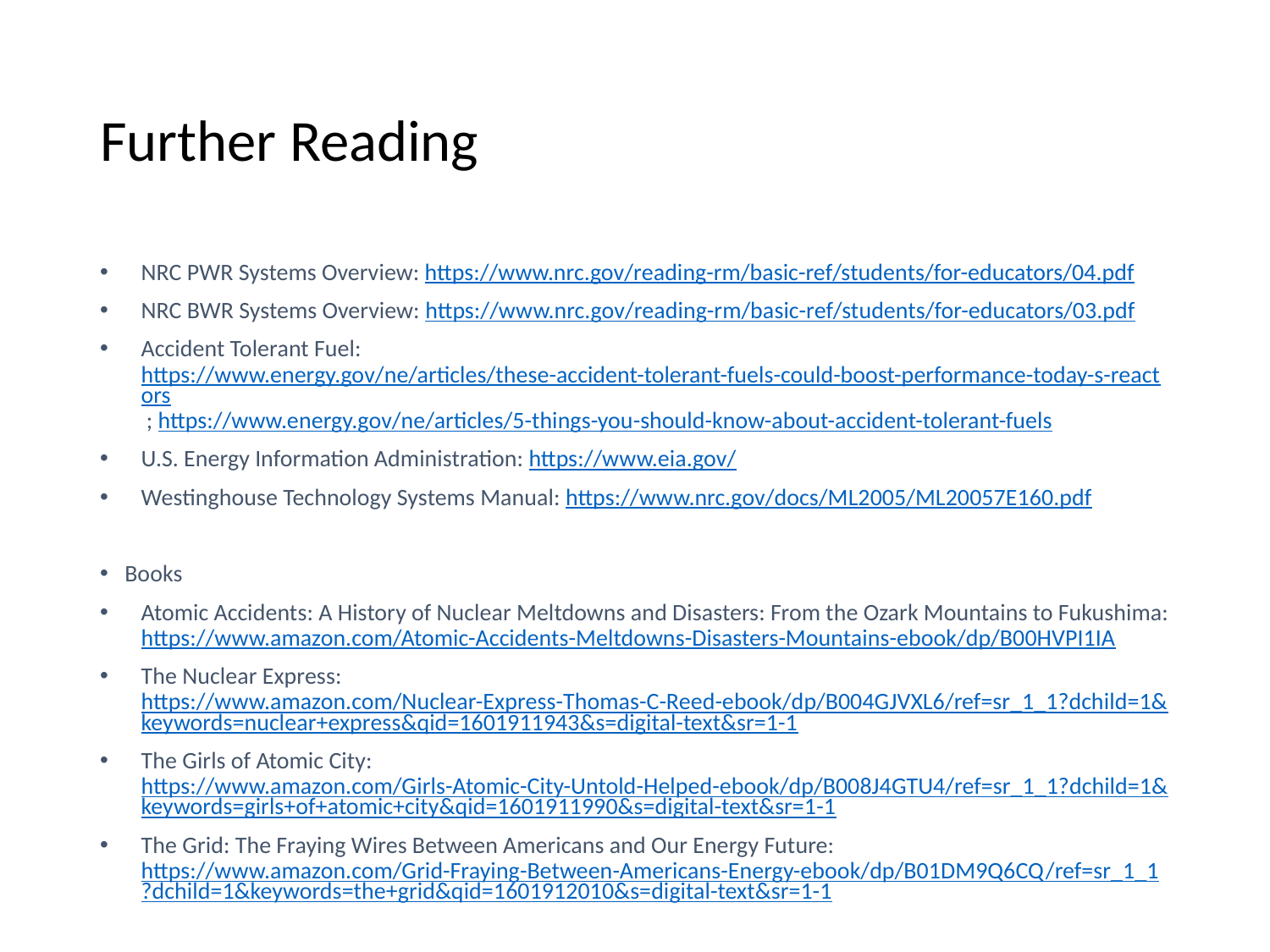

# Further Reading
NRC PWR Systems Overview: https://www.nrc.gov/reading-rm/basic-ref/students/for-educators/04.pdf
NRC BWR Systems Overview: https://www.nrc.gov/reading-rm/basic-ref/students/for-educators/03.pdf
Accident Tolerant Fuel: https://www.energy.gov/ne/articles/these-accident-tolerant-fuels-could-boost-performance-today-s-reactors ; https://www.energy.gov/ne/articles/5-things-you-should-know-about-accident-tolerant-fuels
U.S. Energy Information Administration: https://www.eia.gov/
Westinghouse Technology Systems Manual: https://www.nrc.gov/docs/ML2005/ML20057E160.pdf

Books
Atomic Accidents: A History of Nuclear Meltdowns and Disasters: From the Ozark Mountains to Fukushima: https://www.amazon.com/Atomic-Accidents-Meltdowns-Disasters-Mountains-ebook/dp/B00HVPI1IA
The Nuclear Express: https://www.amazon.com/Nuclear-Express-Thomas-C-Reed-ebook/dp/B004GJVXL6/ref=sr_1_1?dchild=1&keywords=nuclear+express&qid=1601911943&s=digital-text&sr=1-1
The Girls of Atomic City: https://www.amazon.com/Girls-Atomic-City-Untold-Helped-ebook/dp/B008J4GTU4/ref=sr_1_1?dchild=1&keywords=girls+of+atomic+city&qid=1601911990&s=digital-text&sr=1-1
The Grid: The Fraying Wires Between Americans and Our Energy Future: https://www.amazon.com/Grid-Fraying-Between-Americans-Energy-ebook/dp/B01DM9Q6CQ/ref=sr_1_1?dchild=1&keywords=the+grid&qid=1601912010&s=digital-text&sr=1-1